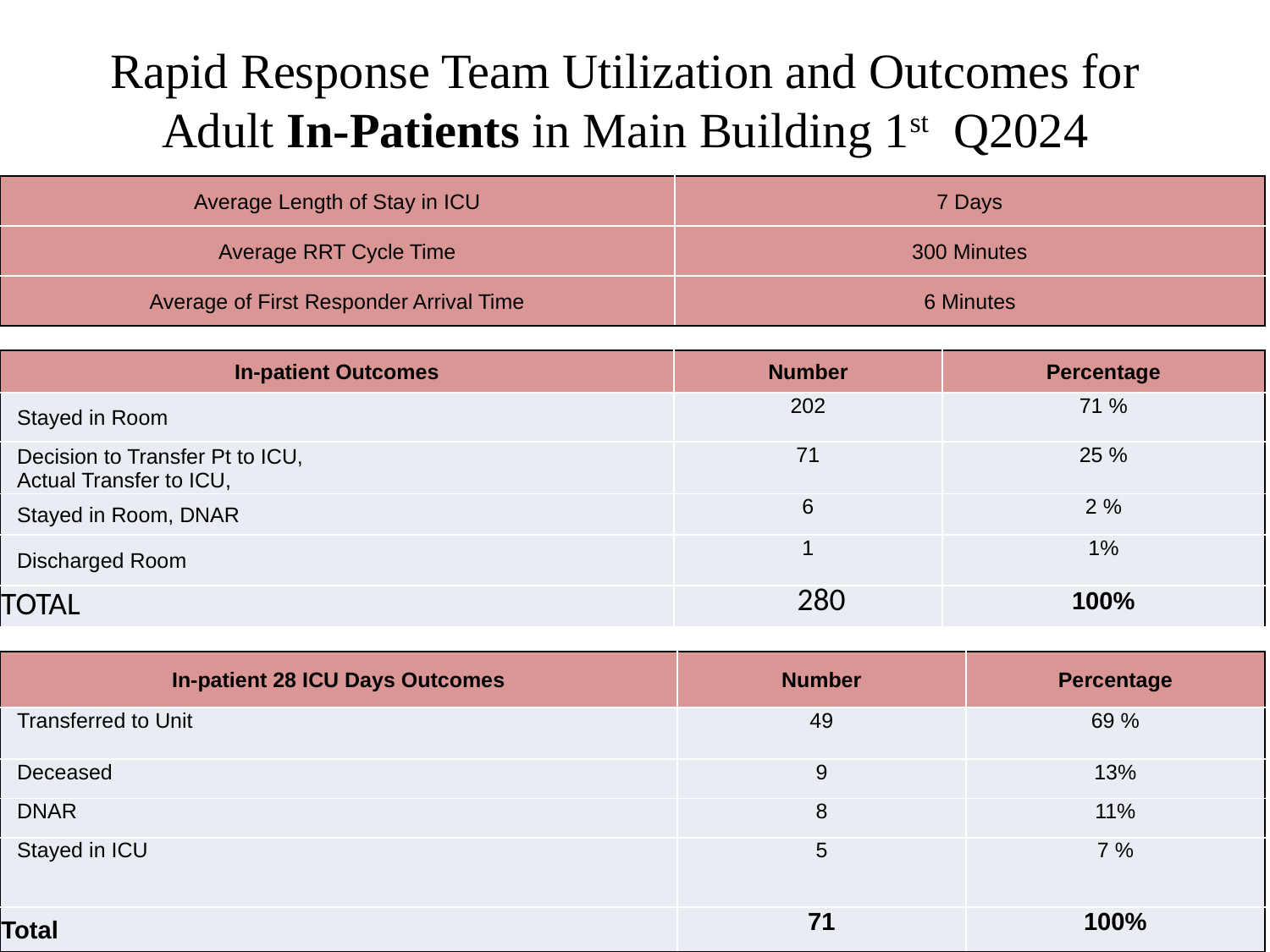

# Rapid Response Team Utilization and Outcomes for Adult In-Patients in Main Building 1st  Q2024
| Average Length of Stay in ICU | 7 Days |
| --- | --- |
| Average RRT Cycle Time | 300 Minutes |
| Average of First Responder Arrival Time | 6 Minutes |
| In-patient Outcomes | Number | Percentage |
| --- | --- | --- |
| Stayed in Room | 202 | 71 % |
| Decision to Transfer Pt to ICU, Actual Transfer to ICU, | 71 | 25 % |
| Stayed in Room, DNAR | 6 | 2 % |
| Discharged Room | 1 | 1% |
| TOTAL | 280 | 100% |
| In-patient 28 ICU Days Outcomes | Number | Percentage |
| --- | --- | --- |
| Transferred to Unit | 49 | 69 % |
| Deceased | 9 | 13% |
| DNAR | 8 | 11% |
| Stayed in ICU | 5 | 7 % |
| Total | 71 | 100% |